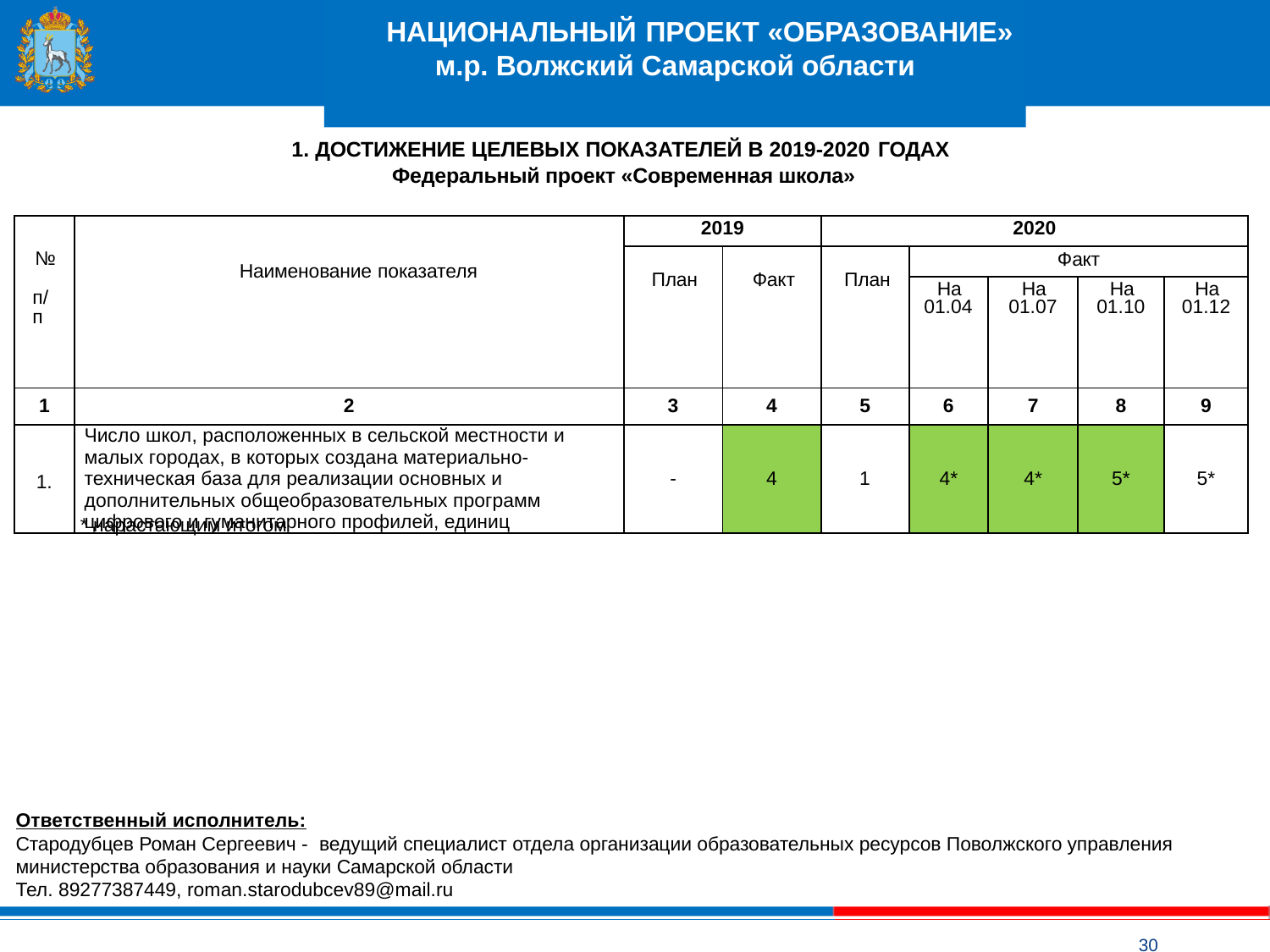

# НАЦИОНАЛЬНЫЙ ПРОЕКТ «ОБРАЗОВАНИЕ»  м.р. Волжский Самарской области

1. ДОСТИЖЕНИЕ ЦЕЛЕВЫХ ПОКАЗАТЕЛЕЙ В 2019-2020 ГОДАХ
Федеральный проект «Современная школа»
| № п/п | Наименование показателя | 2019 |  | 2020 |  |  |  |  |
| --- | --- | --- | --- | --- | --- | --- | --- | --- |
|  |  | План | Факт | План | Факт |  |  |  |
|  |  |  |  |  | На 01.04 | На 01.07 | На 01.10 | На 01.12 |
| 1 | 2 | 3 | 4 | 5 | 6 | 7 | 8 | 9 |
| 1. | Число школ, расположенных в сельской местности и малых городах, в которых создана материально-техническая база для реализации основных и дополнительных общеобразовательных программ цифрового и гуманитарного профилей, единиц | - | 4 | 1 | 4\* | 4\* | 5\* | 5\* |
* нарастающим итогом
Ответственный исполнитель:
Стародубцев Роман Сергеевич -  ведущий специалист отдела организации образовательных ресурсов Поволжского управления министерства образования и науки Самарской области
Тел. 89277387449, roman.starodubcev89@mail.ru

30